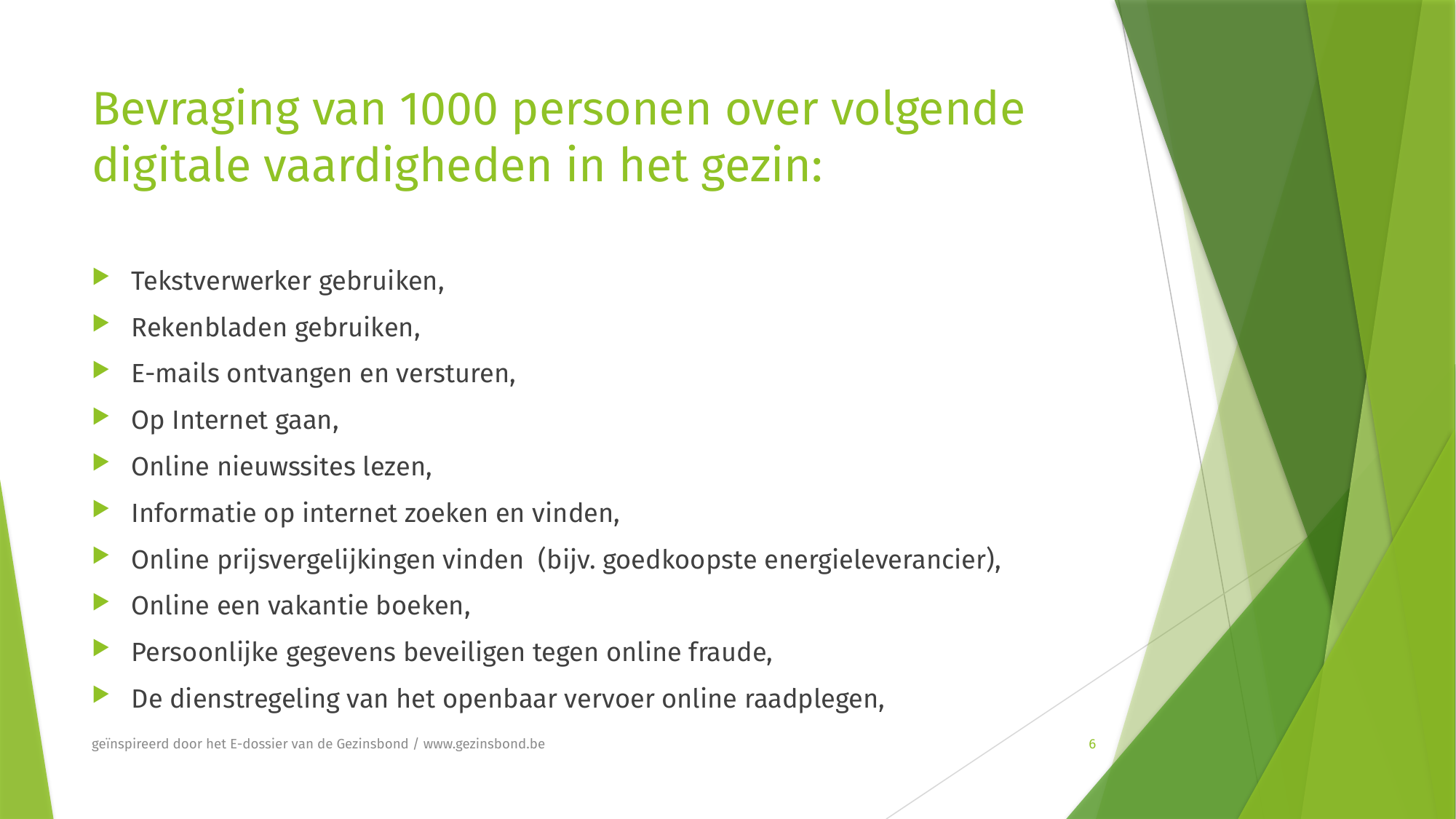

# Bevraging van 1000 personen over volgende digitale vaardigheden in het gezin:
Tekstverwerker gebruiken,
Rekenbladen gebruiken,
E-mails ontvangen en versturen,
Op Internet gaan,
Online nieuwssites lezen,
Informatie op internet zoeken en vinden,
Online prijsvergelijkingen vinden  (bijv. goedkoopste energieleverancier),
Online een vakantie boeken,
Persoonlijke gegevens beveiligen tegen online fraude,
De dienstregeling van het openbaar vervoer online raadplegen,
geïnspireerd door het E-dossier van de Gezinsbond / www.gezinsbond.be
6